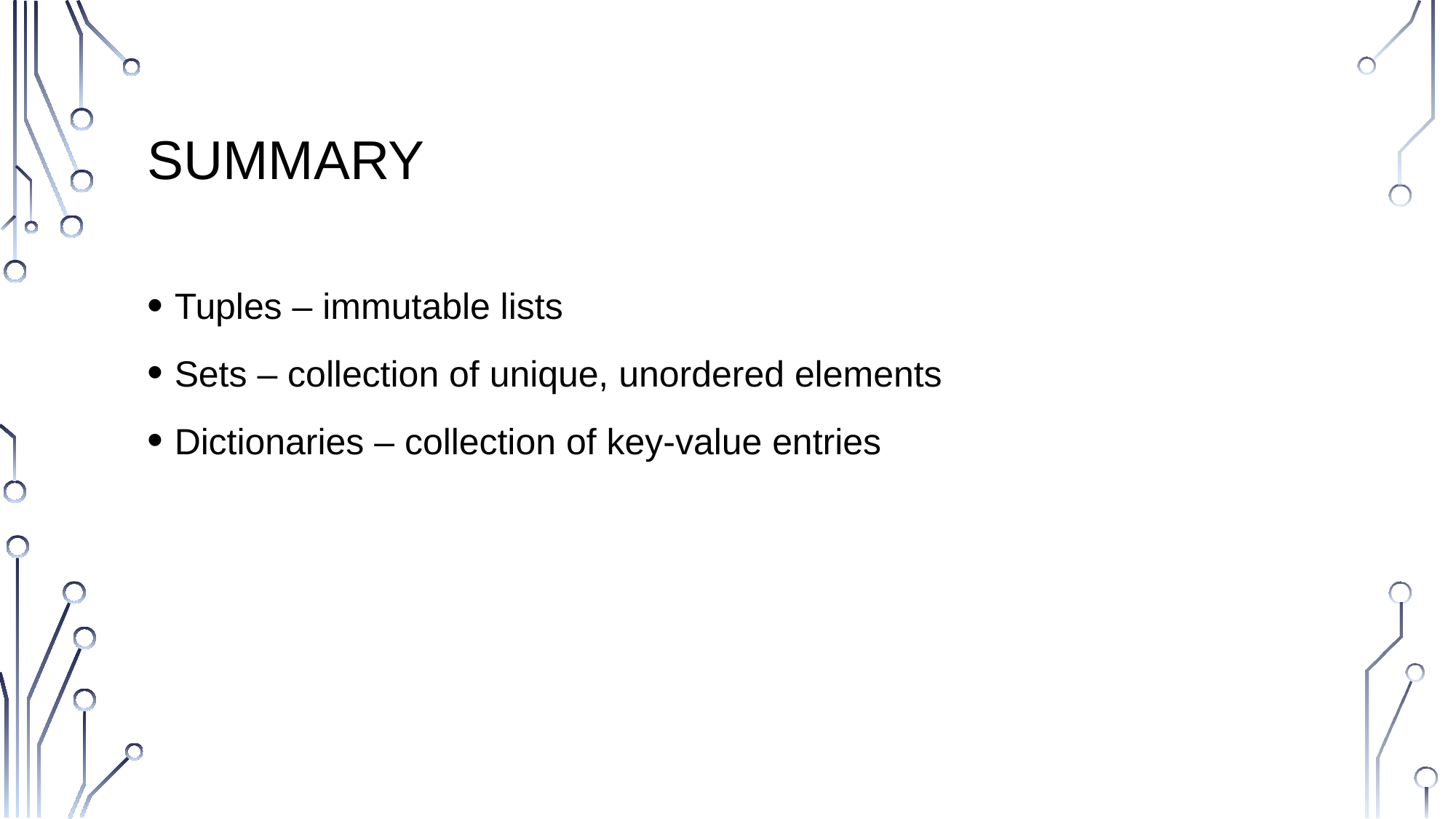

# Summary
Tuples – immutable lists
Sets – collection of unique, unordered elements
Dictionaries – collection of key-value entries